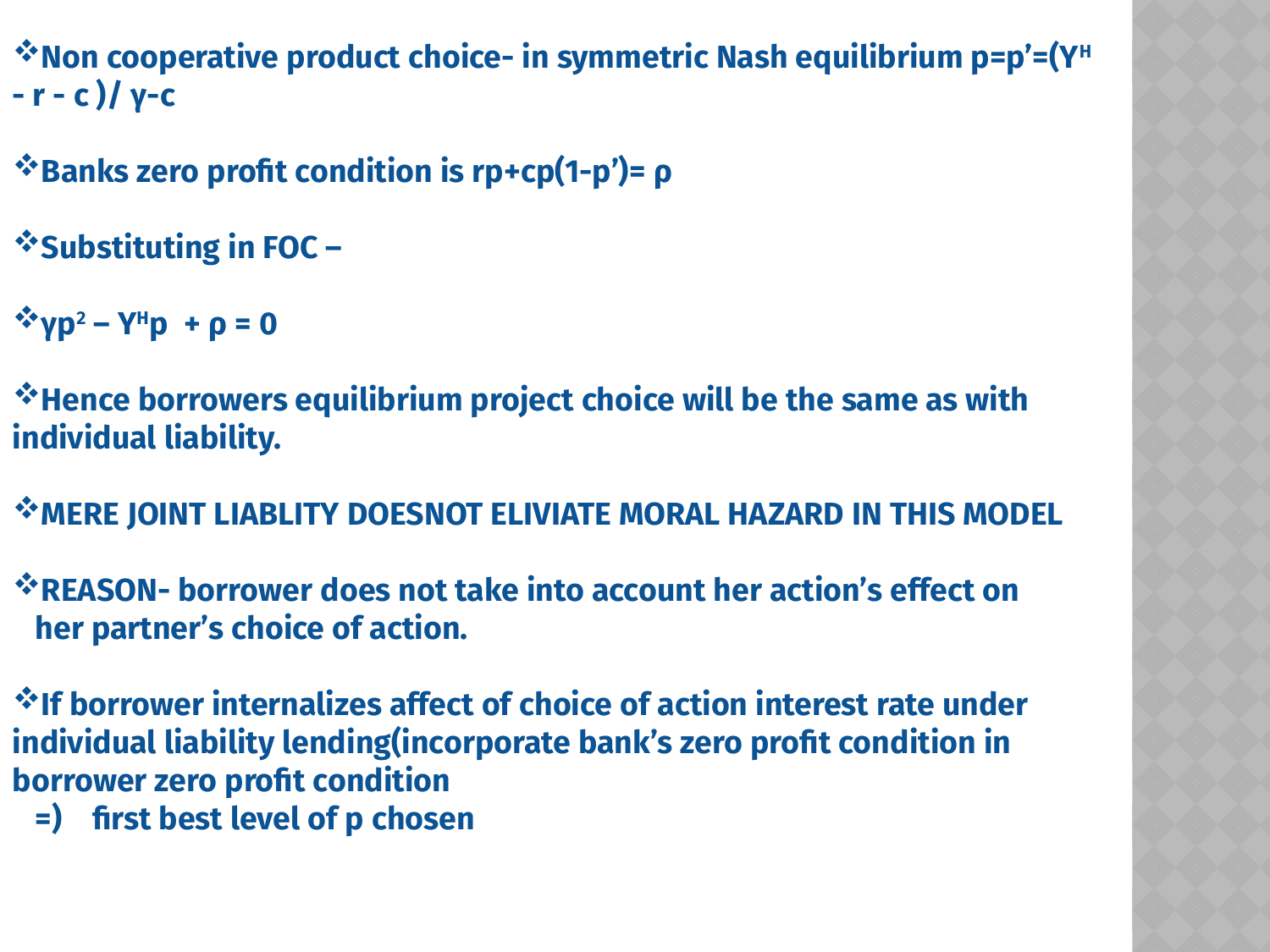

Non cooperative product choice- in symmetric Nash equilibrium p=p’=(YH  - r - c )/ γ-c

Banks zero profit condition is rp+cp(1-p’)= ρ

Substituting in FOC –

γp2 – YHp   + ρ = 0

Hence borrowers equilibrium project choice will be the same as with individual liability.

MERE JOINT LIABLITY DOESNOT ELIVIATE MORAL HAZARD IN THIS MODEL

REASON- borrower does not take into account her action’s effect on
   her partner’s choice of action.

If borrower internalizes affect of choice of action interest rate under individual liability lending(incorporate bank’s zero profit condition in borrower zero profit condition
   =)    first best level of p chosen